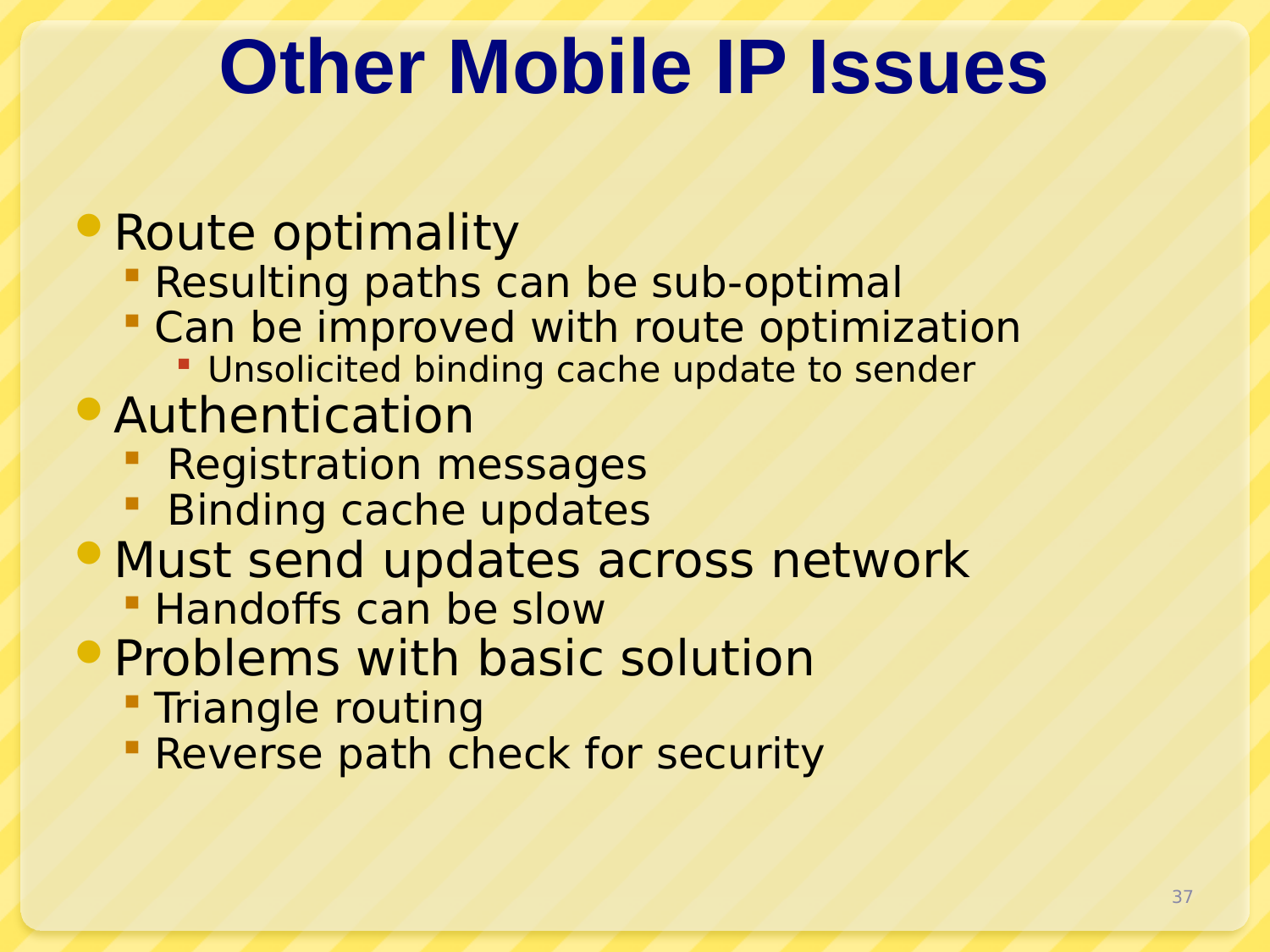

# Other Mobile IP Issues
Route optimality
Resulting paths can be sub-optimal
Can be improved with route optimization
Unsolicited binding cache update to sender
Authentication
 Registration messages
 Binding cache updates
Must send updates across network
Handoffs can be slow
Problems with basic solution
Triangle routing
Reverse path check for security
37